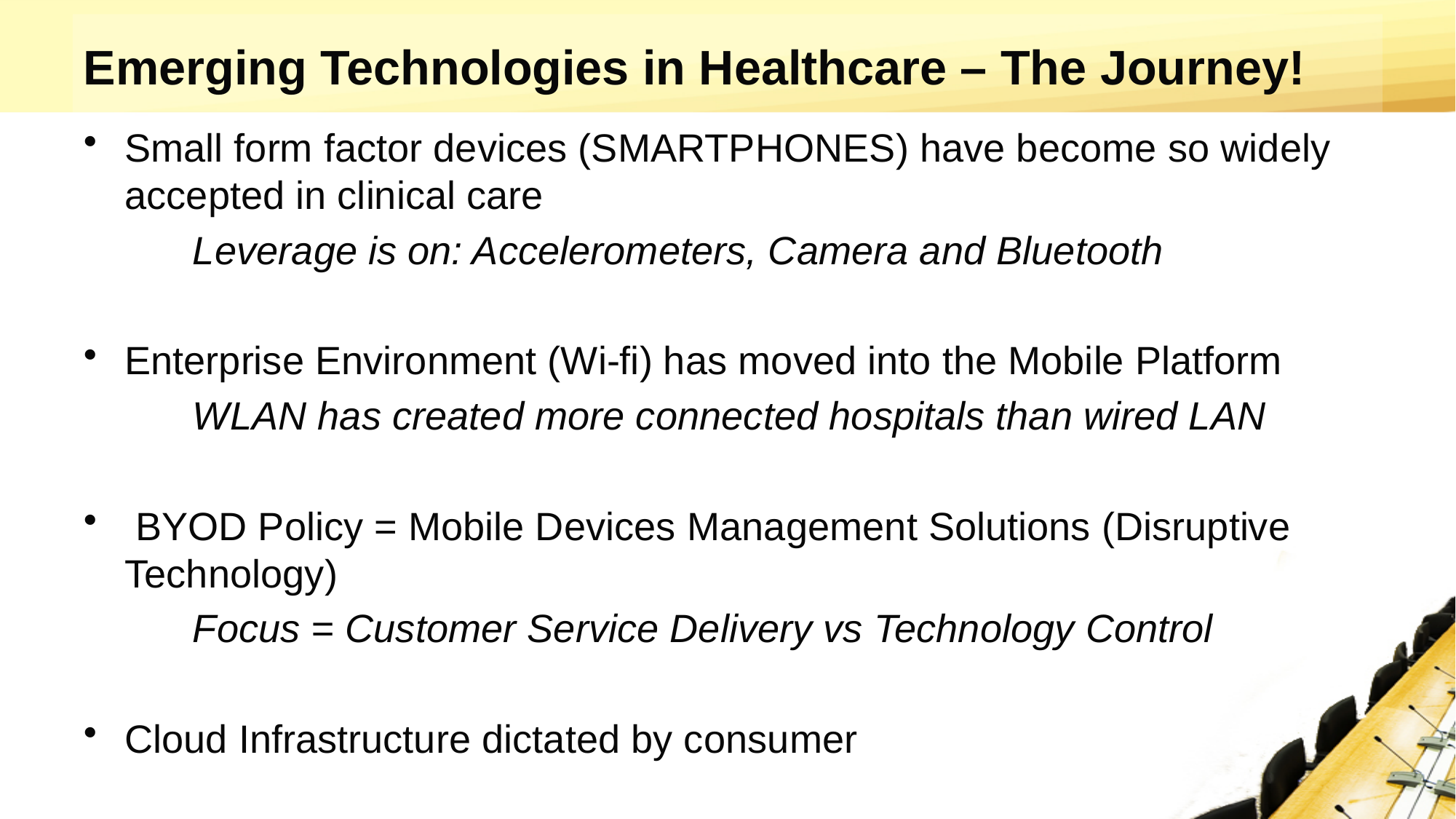

# Emerging Technologies in Healthcare – The Journey!
Small form factor devices (SMARTPHONES) have become so widely accepted in clinical care
	Leverage is on: Accelerometers, Camera and Bluetooth

Enterprise Environment (Wi-fi) has moved into the Mobile Platform
	WLAN has created more connected hospitals than wired LAN

 BYOD Policy = Mobile Devices Management Solutions (Disruptive Technology)
	Focus = Customer Service Delivery vs Technology Control

Cloud Infrastructure dictated by consumer